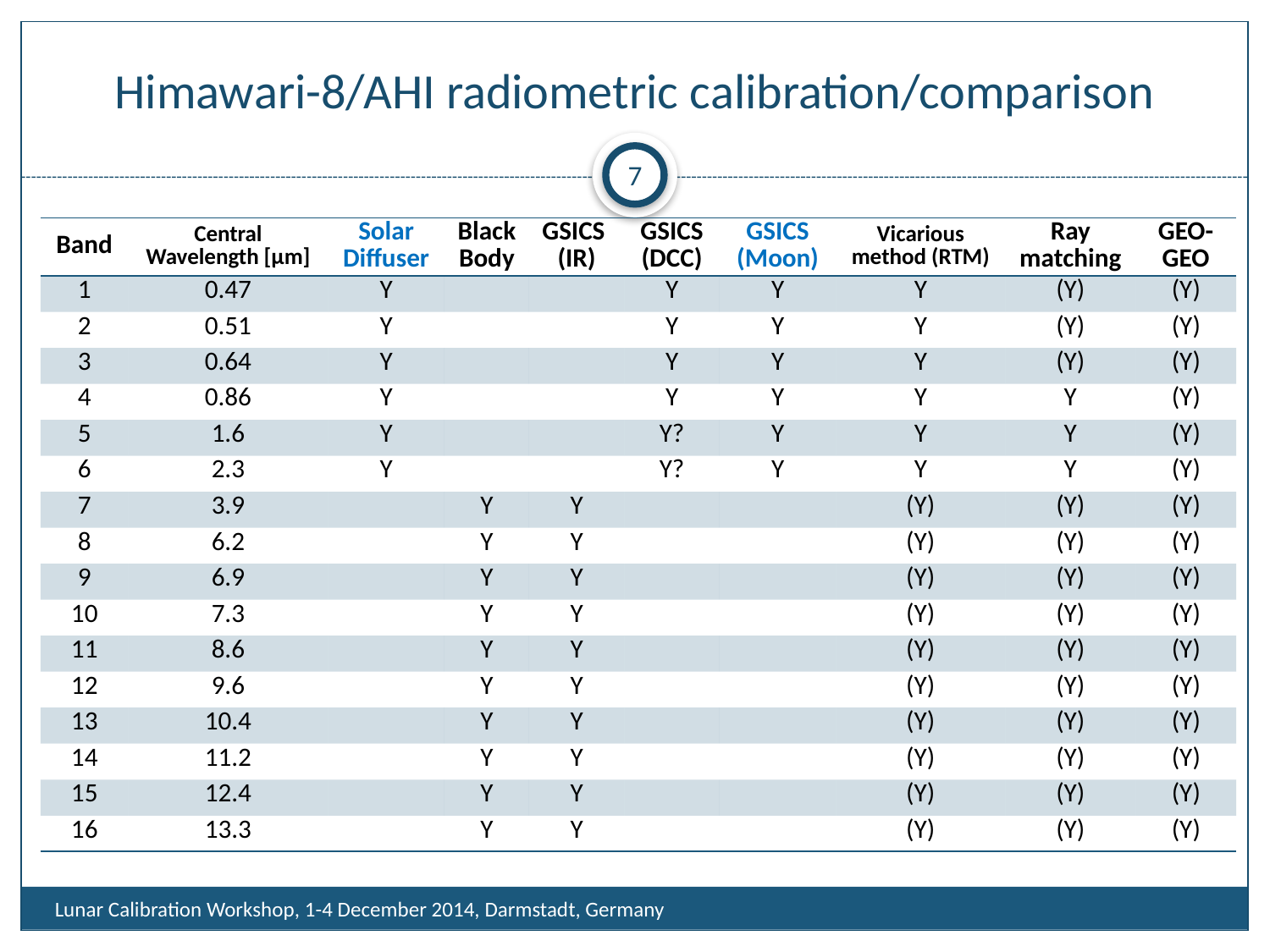

# Himawari-8/AHI radiometric calibration/comparison
7
| Band | Central Wavelength [µm] | Solar Diffuser | Black Body | GSICS (IR) | GSICS (DCC) | GSICS (Moon) | Vicarious method (RTM) | Ray matching | GEO-GEO |
| --- | --- | --- | --- | --- | --- | --- | --- | --- | --- |
| 1 | 0.47 | Y |  |  | Y | Y | Y | (Y) | (Y) |
| 2 | 0.51 | Y |  |  | Y | Y | Y | (Y) | (Y) |
| 3 | 0.64 | Y |  |  | Y | Y | Y | (Y) | (Y) |
| 4 | 0.86 | Y |  |  | Y | Y | Y | Y | (Y) |
| 5 | 1.6 | Y |  |  | Y? | Y | Y | Y | (Y) |
| 6 | 2.3 | Y |  |  | Y? | Y | Y | Y | (Y) |
| 7 | 3.9 |  | Y | Y |  |  | (Y) | (Y) | (Y) |
| 8 | 6.2 |  | Y | Y |  |  | (Y) | (Y) | (Y) |
| 9 | 6.9 |  | Y | Y |  |  | (Y) | (Y) | (Y) |
| 10 | 7.3 |  | Y | Y |  |  | (Y) | (Y) | (Y) |
| 11 | 8.6 |  | Y | Y |  |  | (Y) | (Y) | (Y) |
| 12 | 9.6 |  | Y | Y |  |  | (Y) | (Y) | (Y) |
| 13 | 10.4 |  | Y | Y |  |  | (Y) | (Y) | (Y) |
| 14 | 11.2 |  | Y | Y |  |  | (Y) | (Y) | (Y) |
| 15 | 12.4 |  | Y | Y |  |  | (Y) | (Y) | (Y) |
| 16 | 13.3 |  | Y | Y |  |  | (Y) | (Y) | (Y) |
Lunar Calibration Workshop, 1-4 December 2014, Darmstadt, Germany